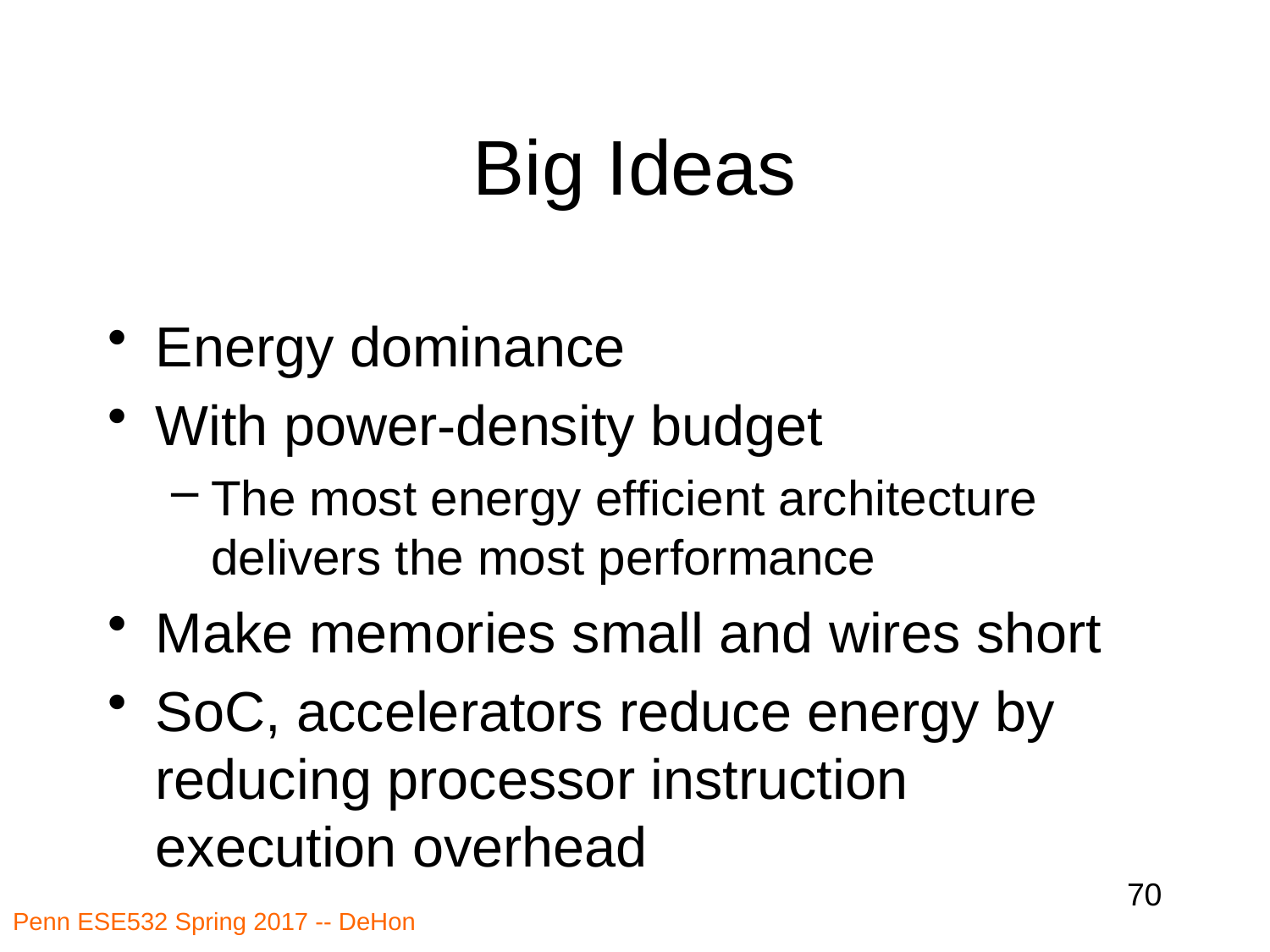

# Big Ideas
Energy dominance
With power-density budget
The most energy efficient architecture delivers the most performance
Make memories small and wires short
SoC, accelerators reduce energy by reducing processor instruction execution overhead
70
Penn ESE532 Spring 2017 -- DeHon